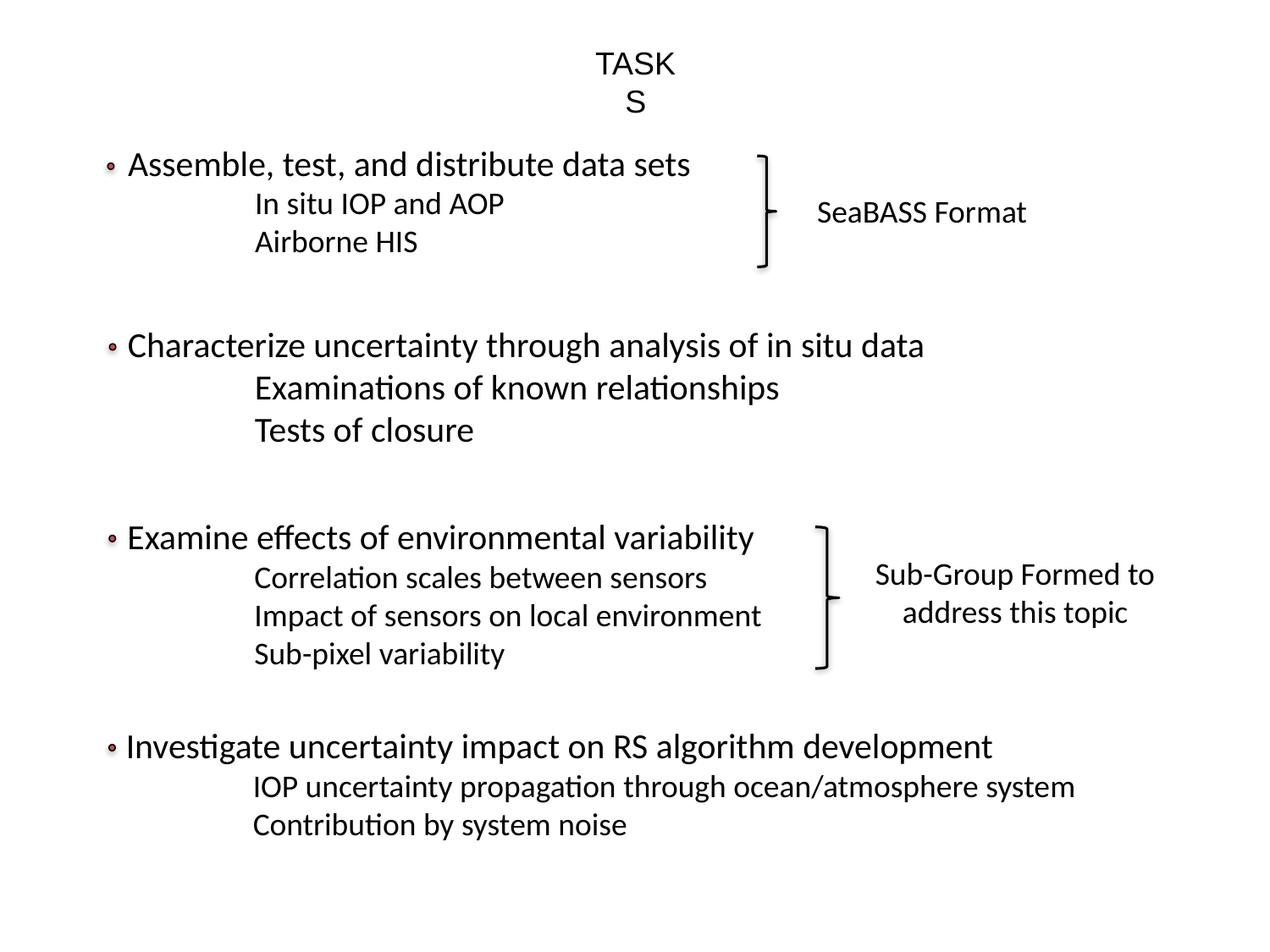

TASKS
Assemble, test, and distribute data sets
	In situ IOP and AOP
	Airborne HIS

SeaBASS Format
Characterize uncertainty through analysis of in situ data
	Examinations of known relationships
	Tests of closure

Examine effects of environmental variability
	Correlation scales between sensors
	Impact of sensors on local environment
	Sub-pixel variability

Sub-Group Formed to
address this topic
Investigate uncertainty impact on RS algorithm development
	IOP uncertainty propagation through ocean/atmosphere system
	Contribution by system noise